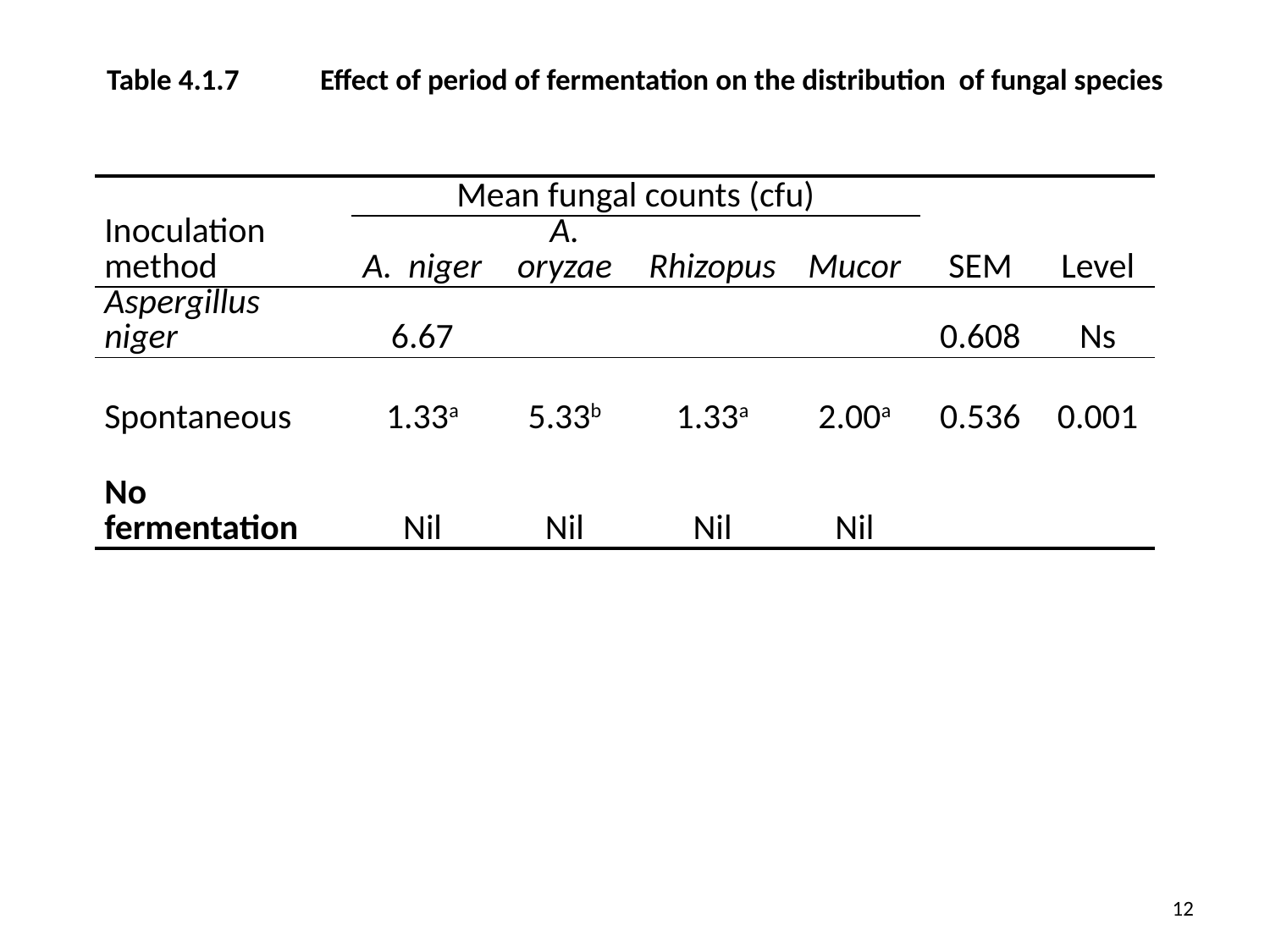

# Table 4.1.7	Effect of period of fermentation on the distribution  of fungal species
| Inoculation method | Mean fungal counts (cfu) |  |  |  | SEM | Level |
| --- | --- | --- | --- | --- | --- | --- |
|  | A. niger | A. oryzae | Rhizopus | Mucor |  |  |
| Aspergillus niger | 6.67 |  |  |  | 0.608 | Ns |
|  |  |  |  |  |  |  |
| Spontaneous | 1.33a | 5.33b | 1.33a | 2.00a | 0.536 | 0.001 |
|  |  |  |  |  |  |  |
| No fermentation | Nil | Nil | Nil | Nil |  |  |

12